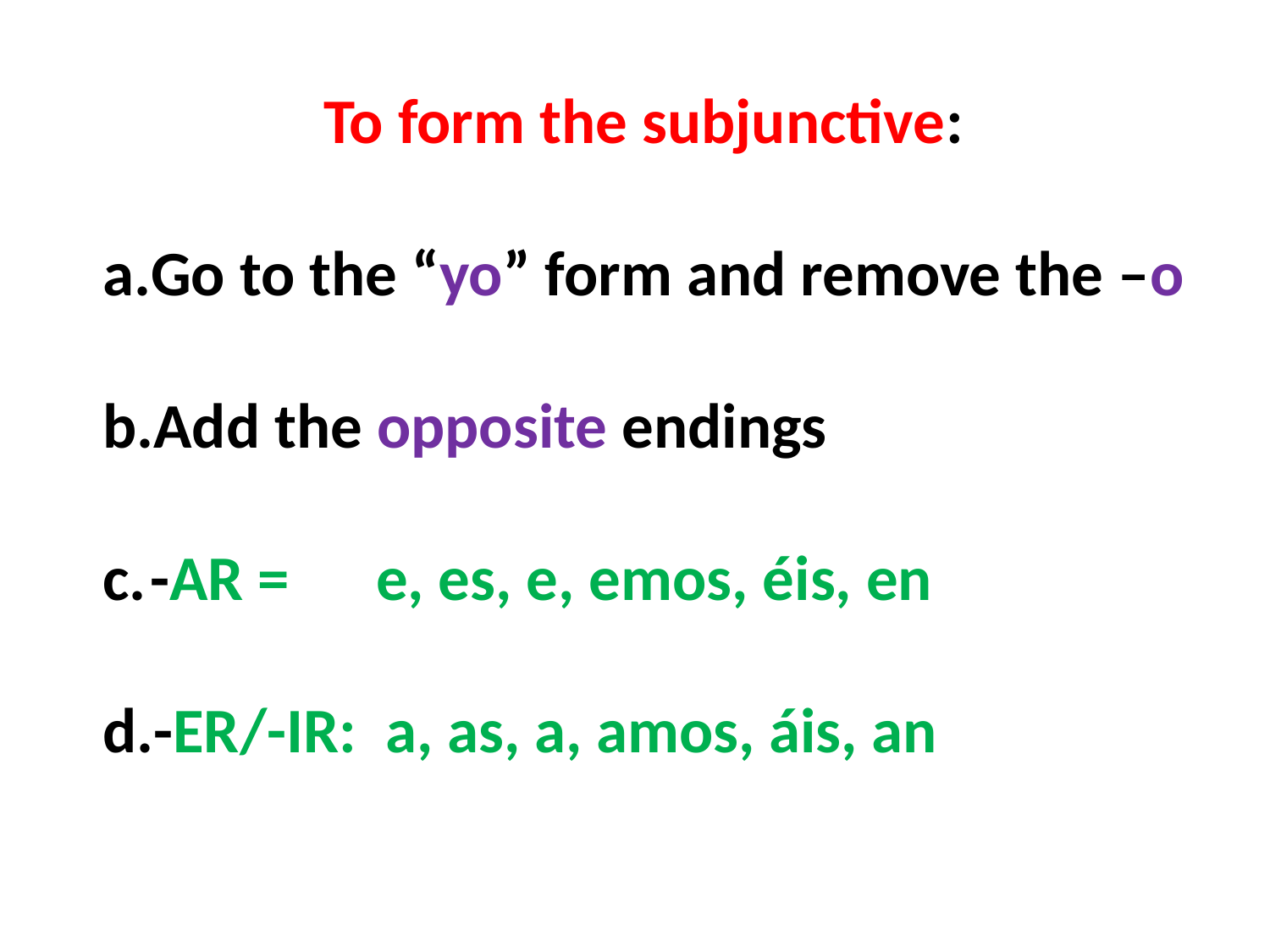

To form the subjunctive:

Go to the “yo” form and remove the –o

Add the opposite endings

-AR =      e, es, e, emos, éis, en

-ER/-IR:  a, as, a, amos, áis, an